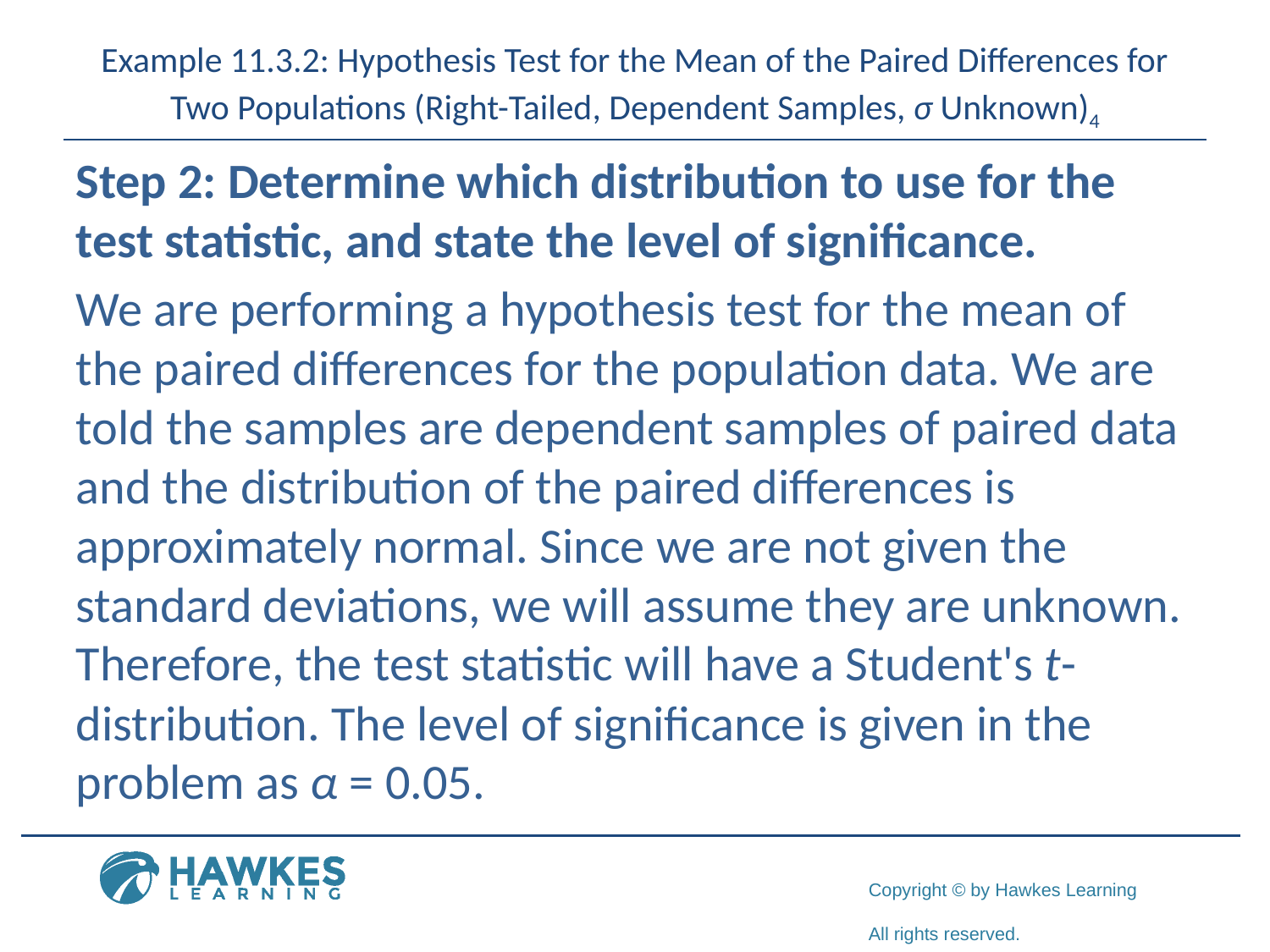

# Example 11.3.2: Hypothesis Test for the Mean of the Paired Differences for Two Populations (Right-Tailed, Dependent Samples, σ Unknown)4
Step 2: Determine which distribution to use for the test statistic, and state the level of significance.
We are performing a hypothesis test for the mean of the paired differences for the population data. We are told the samples are dependent samples of paired data and the distribution of the paired differences is approximately normal. Since we are not given the standard deviations, we will assume they are unknown. Therefore, the test statistic will have a Student's t-distribution. The level of significance is given in the problem as α = 0.05.